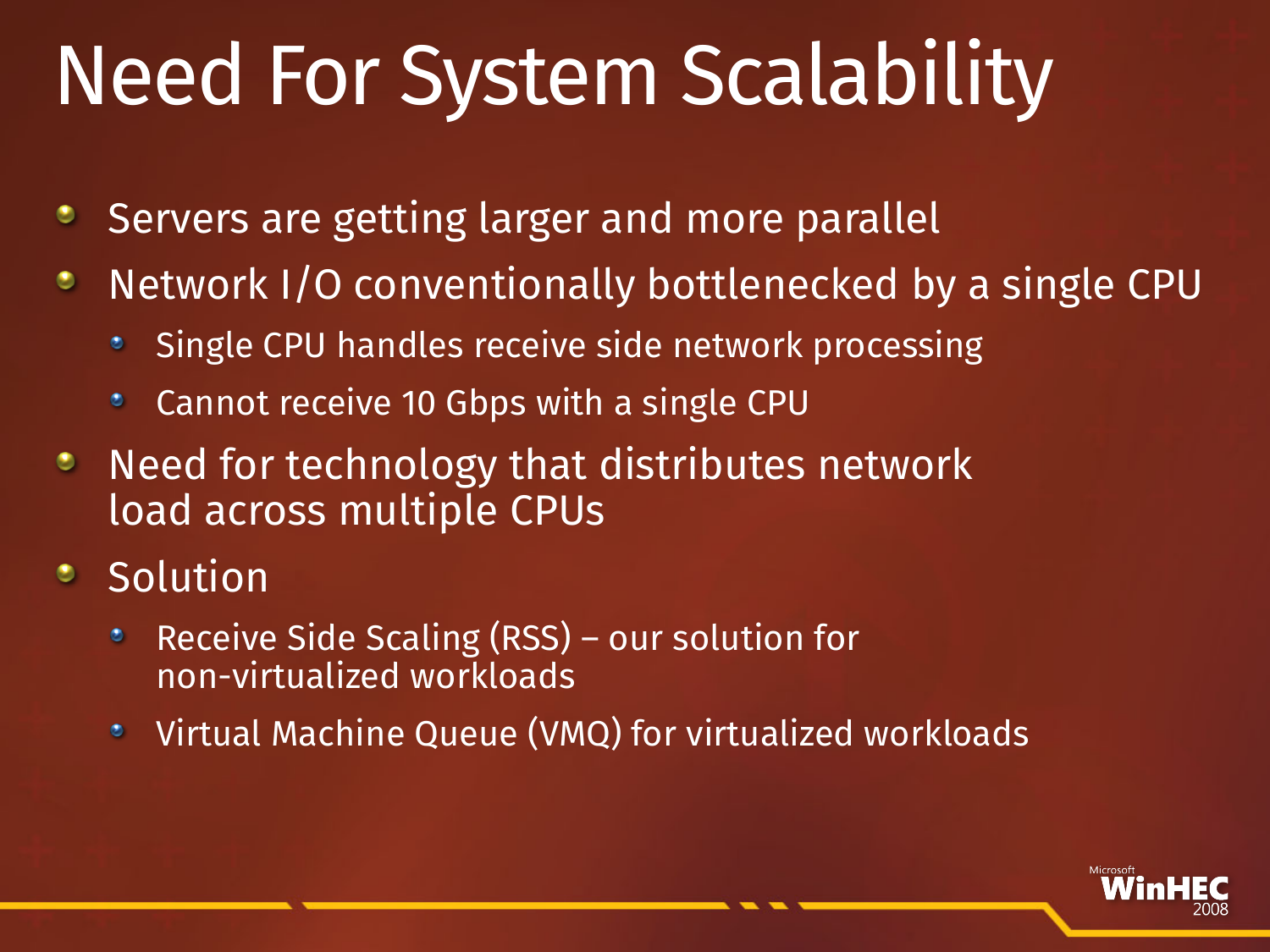

# Need For System Scalability
Servers are getting larger and more parallel
Network I/O conventionally bottlenecked by a single CPU
Single CPU handles receive side network processing
Cannot receive 10 Gbps with a single CPU
Need for technology that distributes network
load across multiple CPUs
Solution
Receive Side Scaling (RSS) – our solution for
non-virtualized workloads
Virtual Machine Queue (VMQ) for virtualized workloads